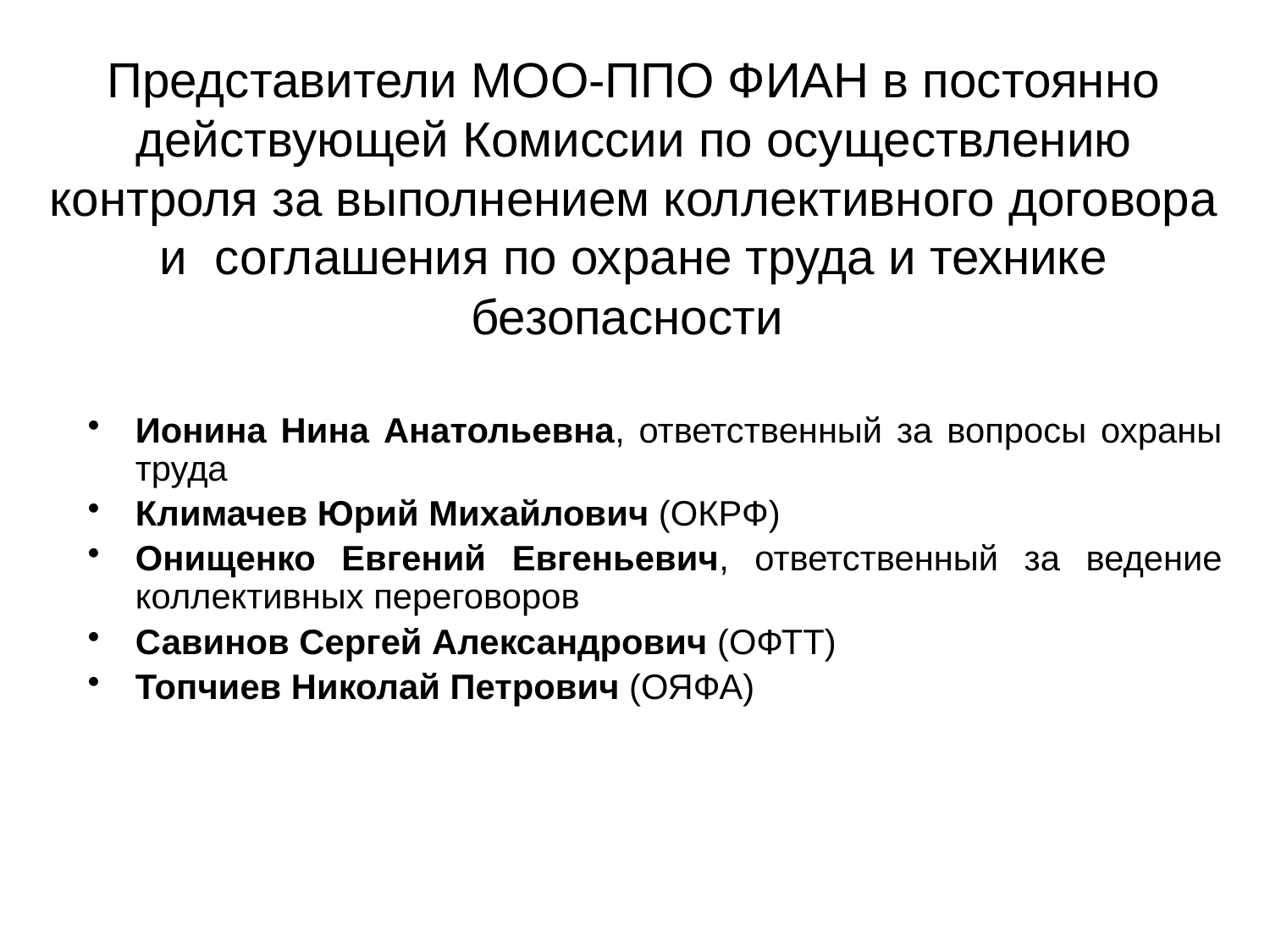

# Представители МОО-ППО ФИАН в постоянно действующей Комиссии по осуществлению контроля за выполнением коллективного договора и  соглашения по охране труда и технике безопасности
Ионина Нина Анатольевна, ответственный за вопросы охраны труда
Климачев Юрий Михайлович (ОКРФ)
Онищенко Евгений Евгеньевич, ответственный за ведение коллективных переговоров
Савинов Сергей Александрович (ОФТТ)
Топчиев Николай Петрович (ОЯФА)